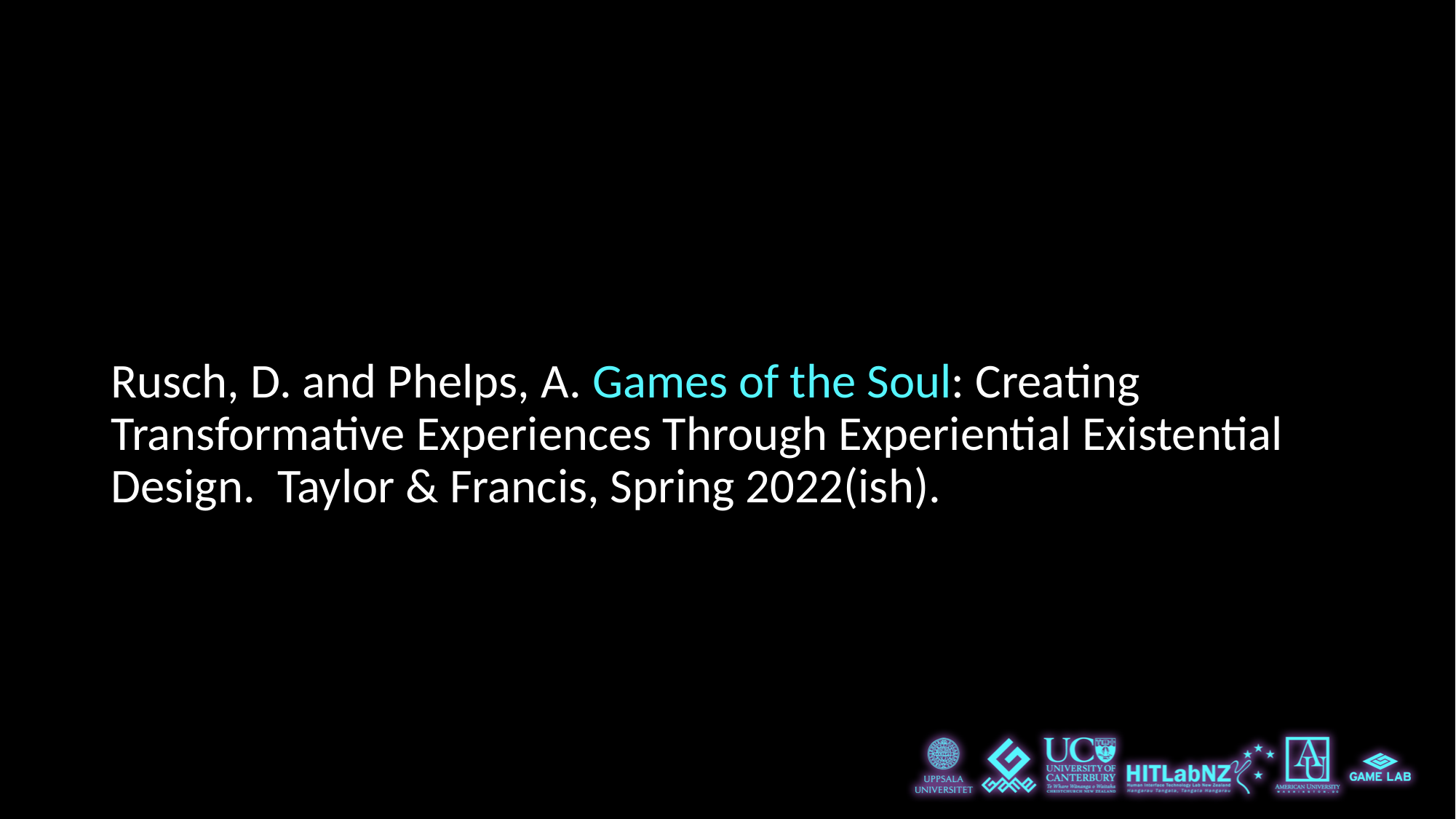

Rusch, D. and Phelps, A. Games of the Soul: Creating Transformative Experiences Through Experiential Existential Design.  Taylor & Francis, Spring 2022(ish).